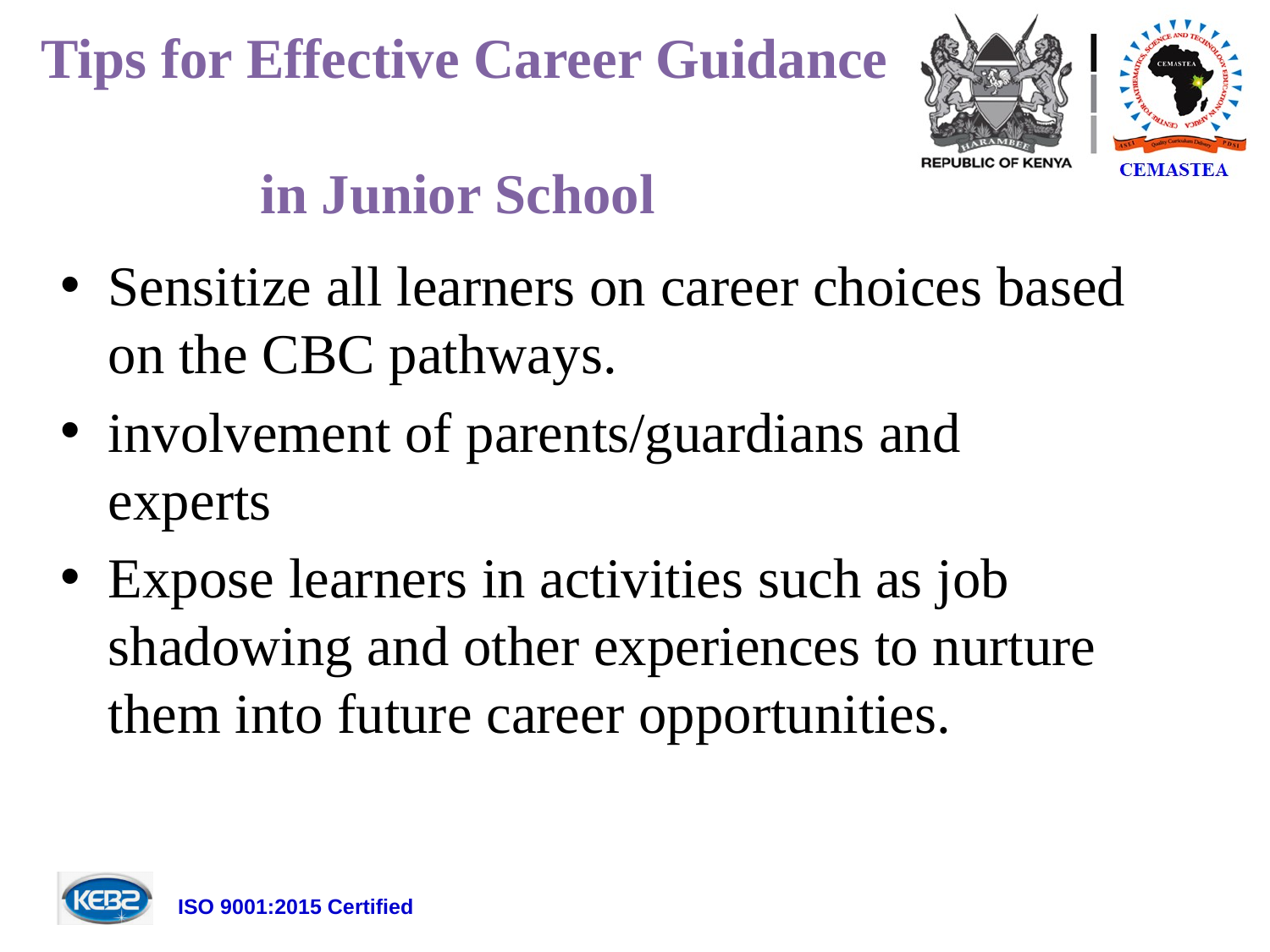

# Tips for Effective Career Guidance in Junior School
Sensitize all learners on career choices based on the CBC pathways.
involvement of parents/guardians and experts
Expose learners in activities such as job shadowing and other experiences to nurture them into future career opportunities.